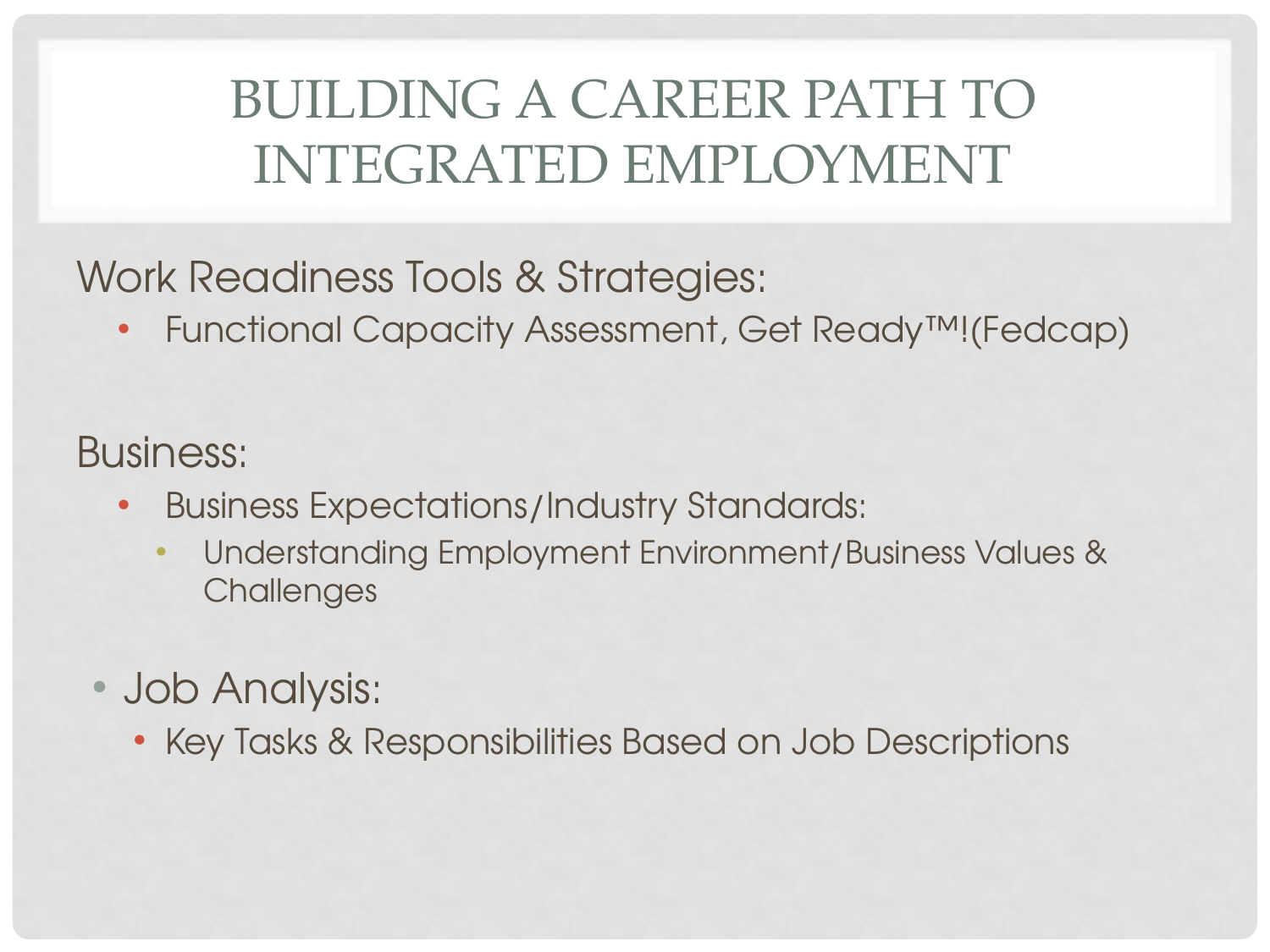

# Building a Career Path to Integrated Employment
Work Readiness Tools & Strategies:
Functional Capacity Assessment, Get Ready™!(Fedcap)

Business:
Business Expectations/Industry Standards:
Understanding Employment Environment/Business Values & Challenges

Job Analysis:
Key Tasks & Responsibilities Based on Job Descriptions